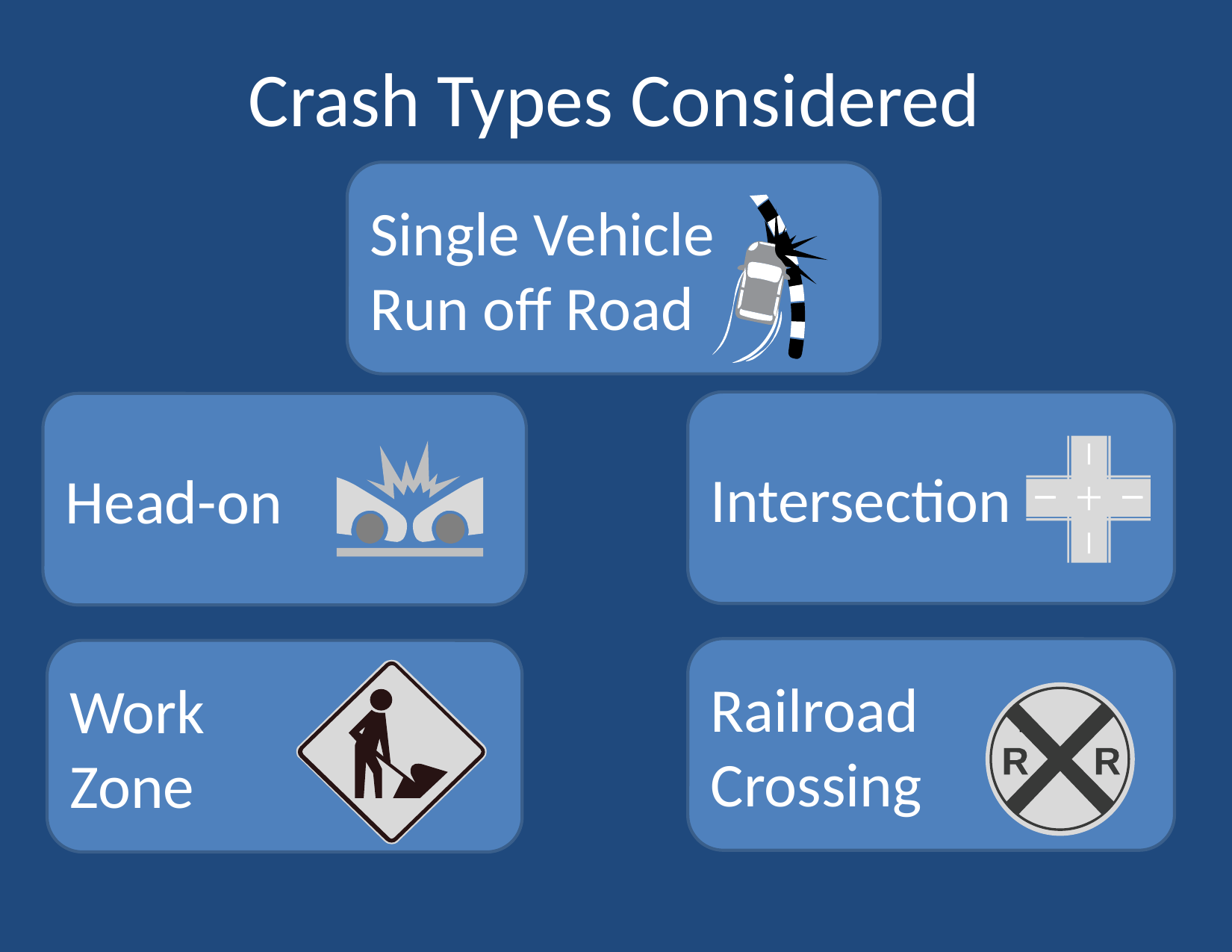

# Crash Types Considered
Single Vehicle
Run off Road

Intersection
Head-on

Railroad
Crossing
Work
Zone

=